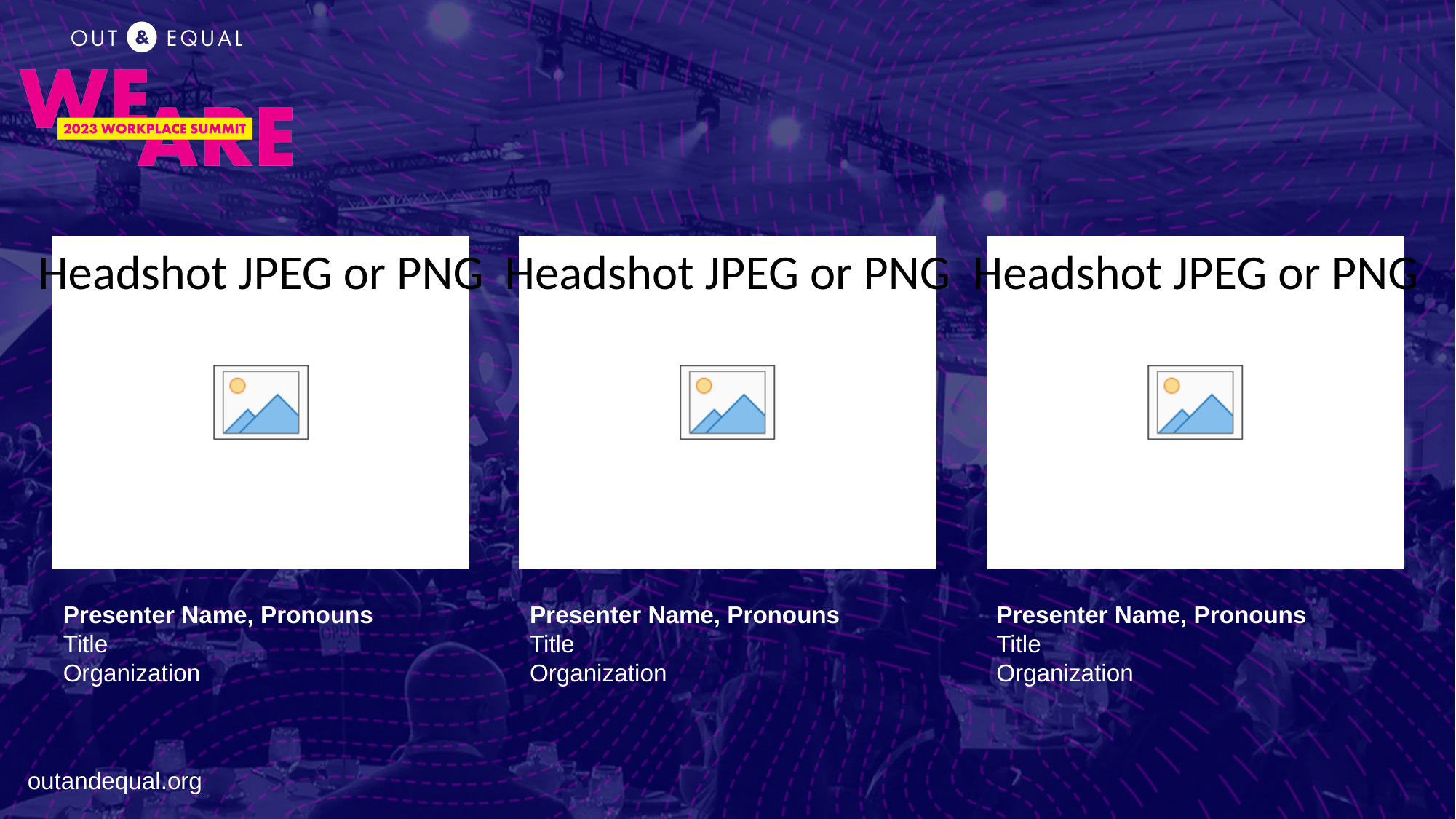

Presenter Name, Pronouns
Title
Organization
Presenter Name, Pronouns
Title
Organization
Presenter Name, Pronouns
Title
Organization